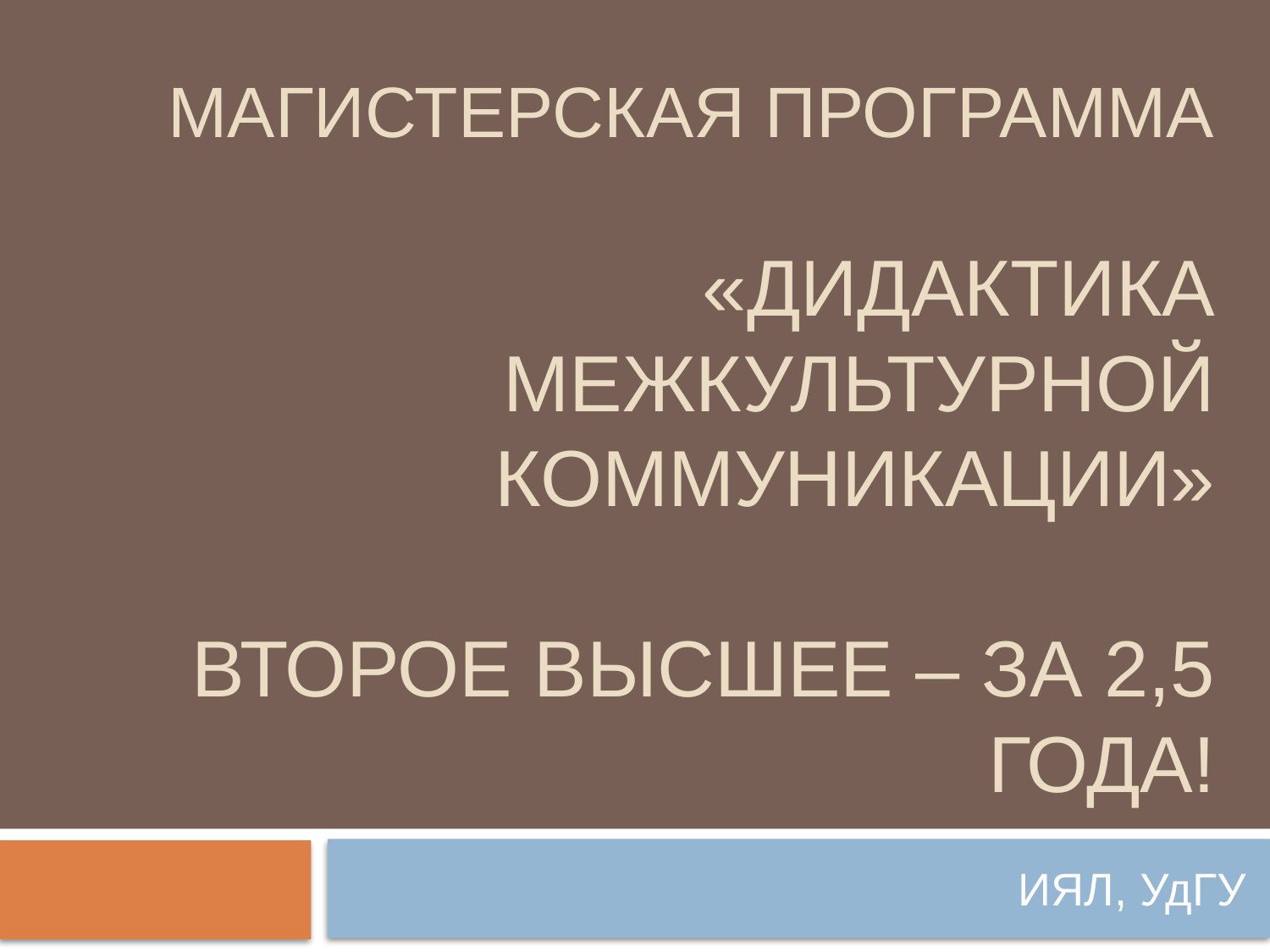

# Магистерская программа «Дидактика межкультурной коммуникации» Второе высшее – за 2,5 года!
ИЯЛ, УдГУ